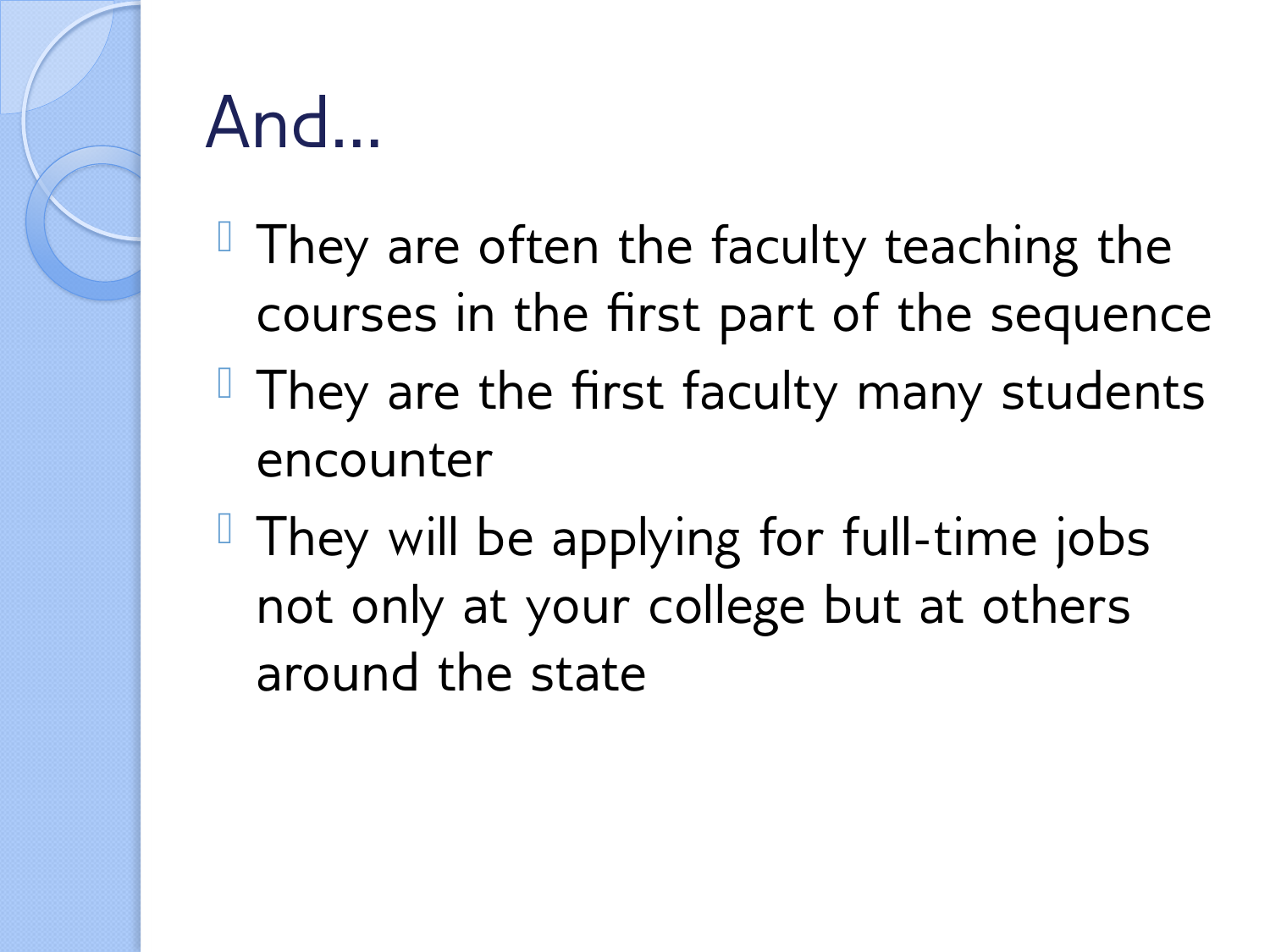

# And…
They are often the faculty teaching the courses in the first part of the sequence
They are the first faculty many students encounter
They will be applying for full-time jobs not only at your college but at others around the state